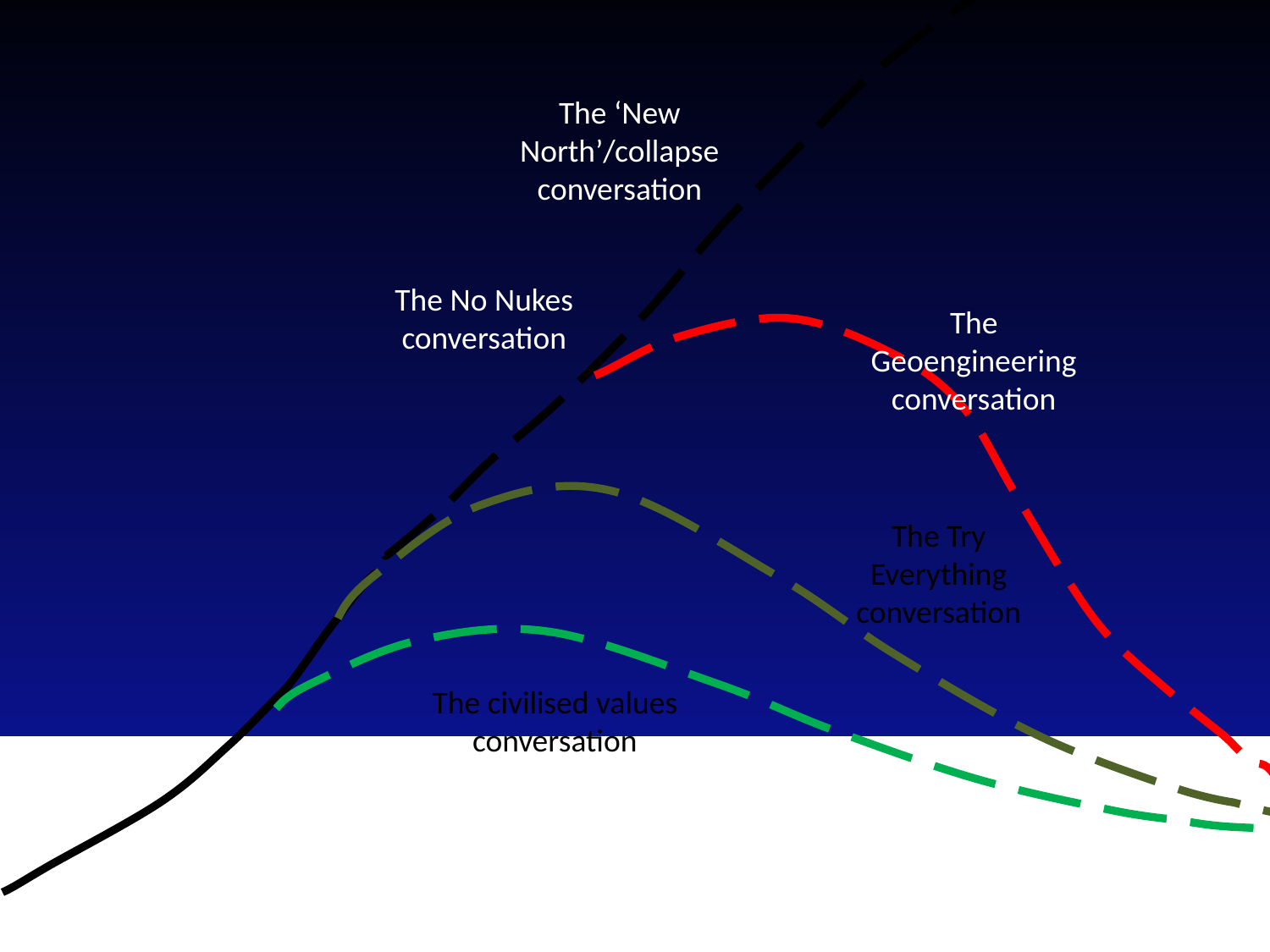

The ‘New North’/collapse conversation
The No Nukes conversation
The Geoengineering
conversation

The Try Everything conversation

The civilised values conversation